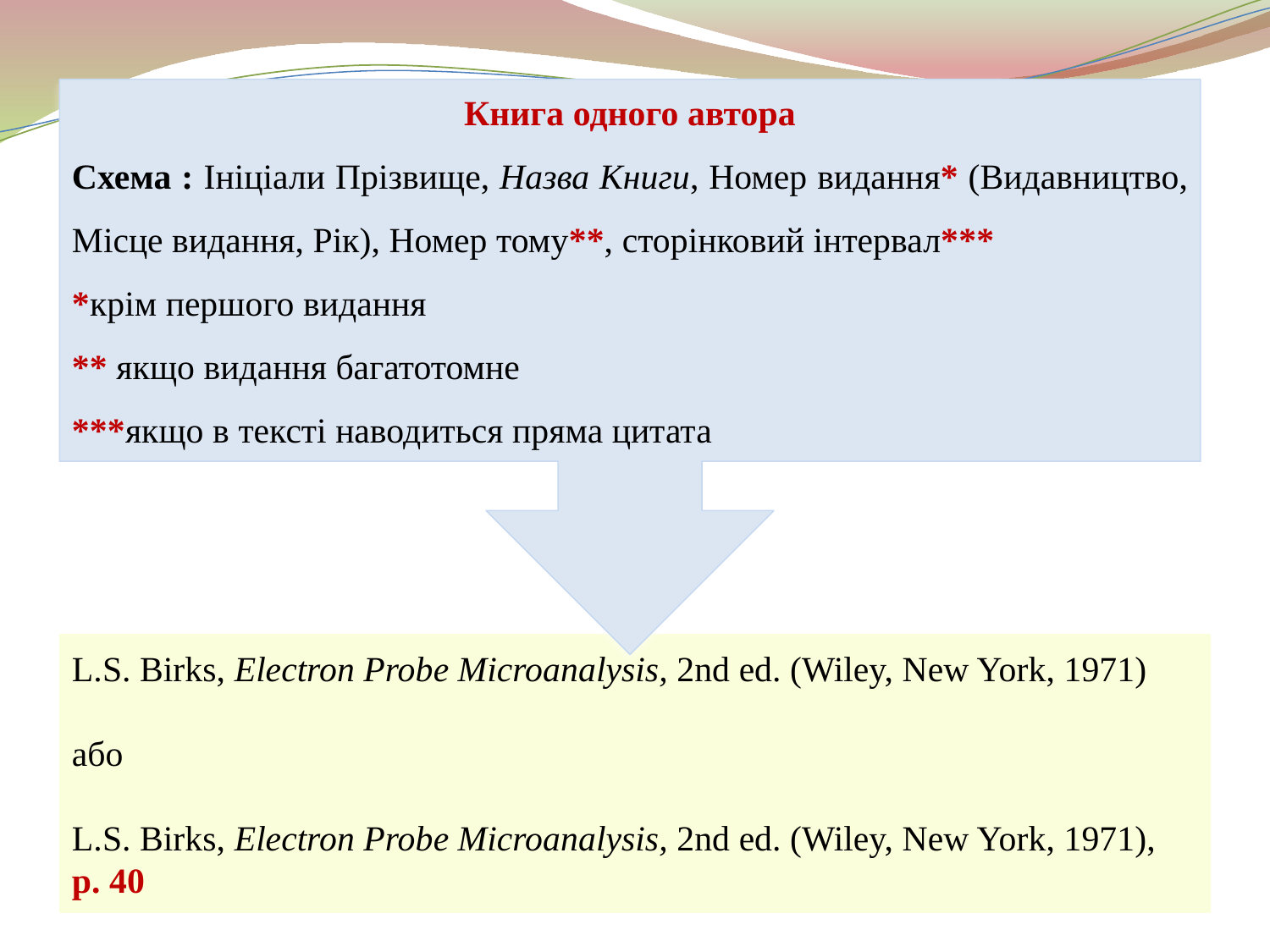

Книга одного автора
Схема : Ініціали Прізвище, Назва Книги, Номер видання* (Видавництво, Місце видання, Рік), Номер тому**, сторінковий інтервал***
*крім першого видання
** якщо видання багатотомне
***якщо в тексті наводиться пряма цитата

L.S. Birks, Electron Probe Microanalysis, 2nd ed. (Wiley, New York, 1971)

або

L.S. Birks, Electron Probe Microanalysis, 2nd ed. (Wiley, New York, 1971),
p. 40